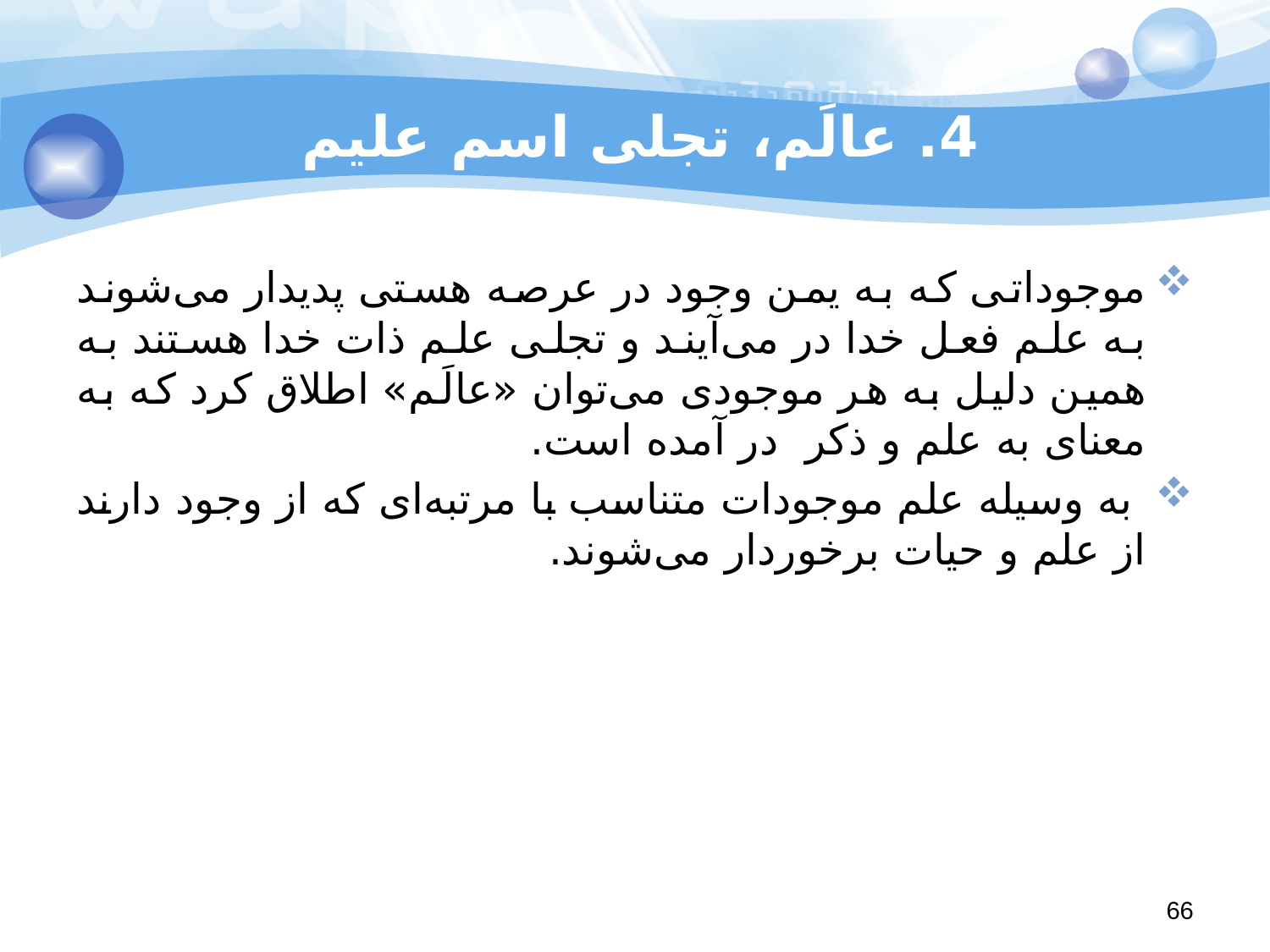

# 4. عالَم، تجلی اسم علیم
موجوداتی که به یمن وجود در عرصه هستی پدیدار می‌شوند به علم فعل خدا در می‌آیند و تجلی علم ذات خدا هستند به همین دلیل به هر موجودی می‌توان «عالَم» اطلاق کرد که به معنای به علم و ذکر  در آمده است.
 به وسیله علم موجودات متناسب با مرتبه‌ای که از وجود دارند از علم و حیات برخوردار می‌شوند.

66